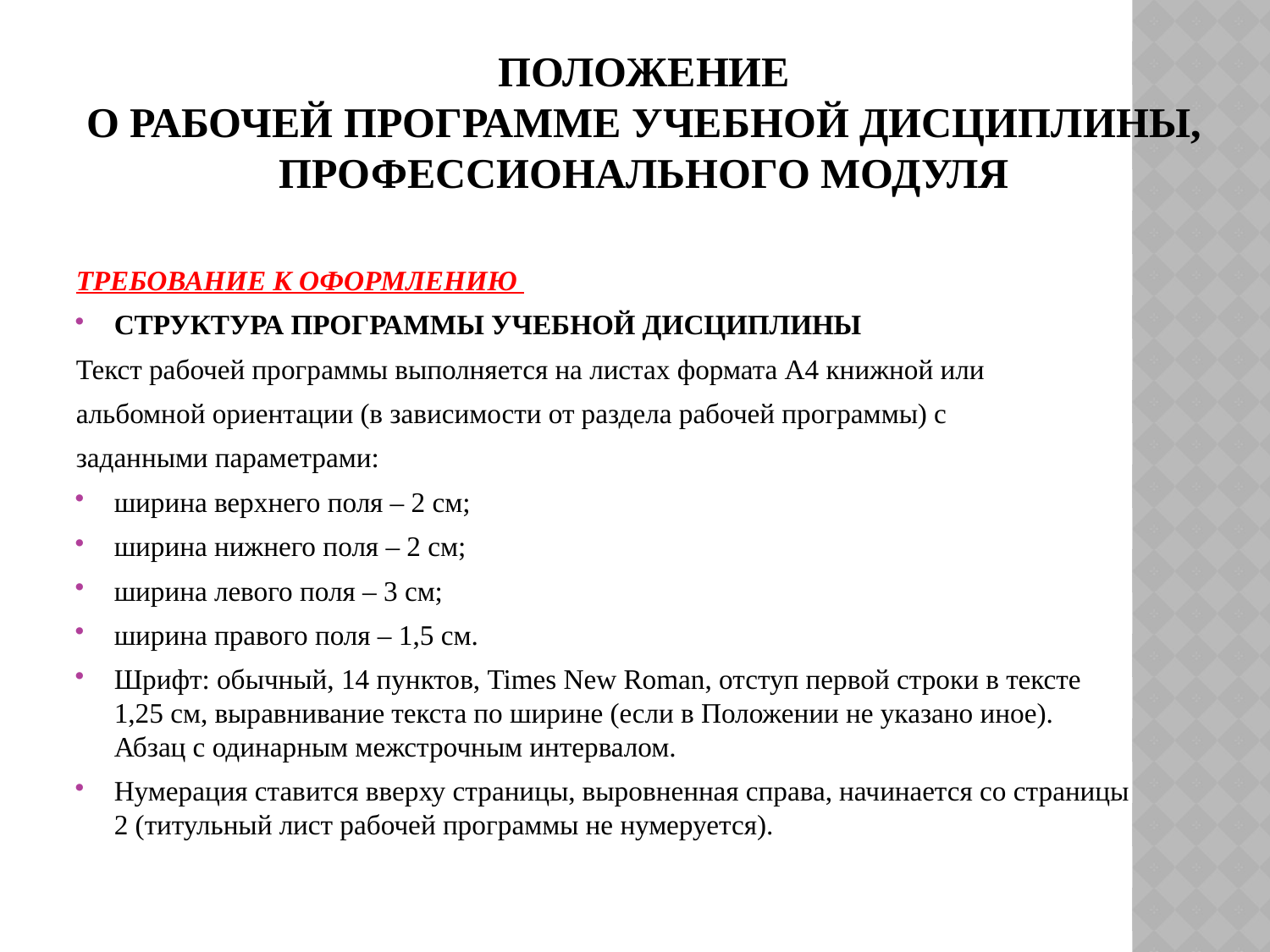

# ПОЛОЖЕНИЕ О РАБОЧЕЙ ПРОГРАММЕ УЧЕБНОЙ ДИСЦИПЛИНЫ, ПРОФЕССИОНАЛЬНОГО МОДУЛЯ
ТРЕБОВАНИЕ К ОФОРМЛЕНИЮ
СТРУКТУРА ПРОГРАММЫ УЧЕБНОЙ ДИСЦИПЛИНЫ
Текст рабочей программы выполняется на листах формата А4 книжной или
альбомной ориентации (в зависимости от раздела рабочей программы) с
заданными параметрами:
ширина верхнего поля – 2 см;
ширина нижнего поля – 2 см;
ширина левого поля – 3 см;
ширина правого поля – 1,5 см.
Шрифт: обычный, 14 пунктов, Times New Roman, отступ первой строки в тексте 1,25 см, выравнивание текста по ширине (если в Положении не указано иное). Абзац с одинарным межстрочным интервалом.
Нумерация ставится вверху страницы, выровненная справа, начинается со страницы 2 (титульный лист рабочей программы не нумеруется).